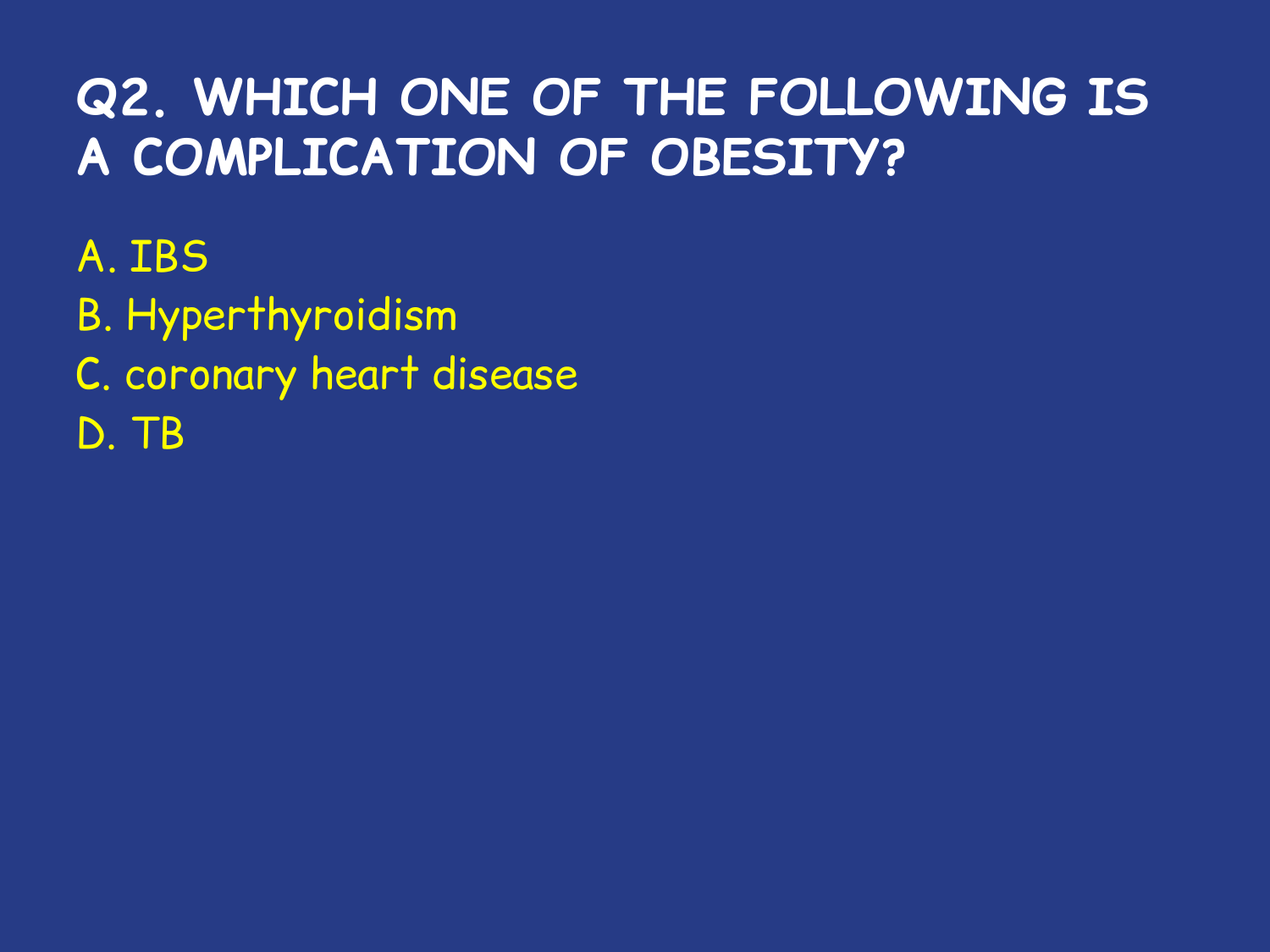

# Q2. Which one of the following is a complication of obesity?
A. IBS
B. Hyperthyroidism
C. coronary heart disease
D. TB